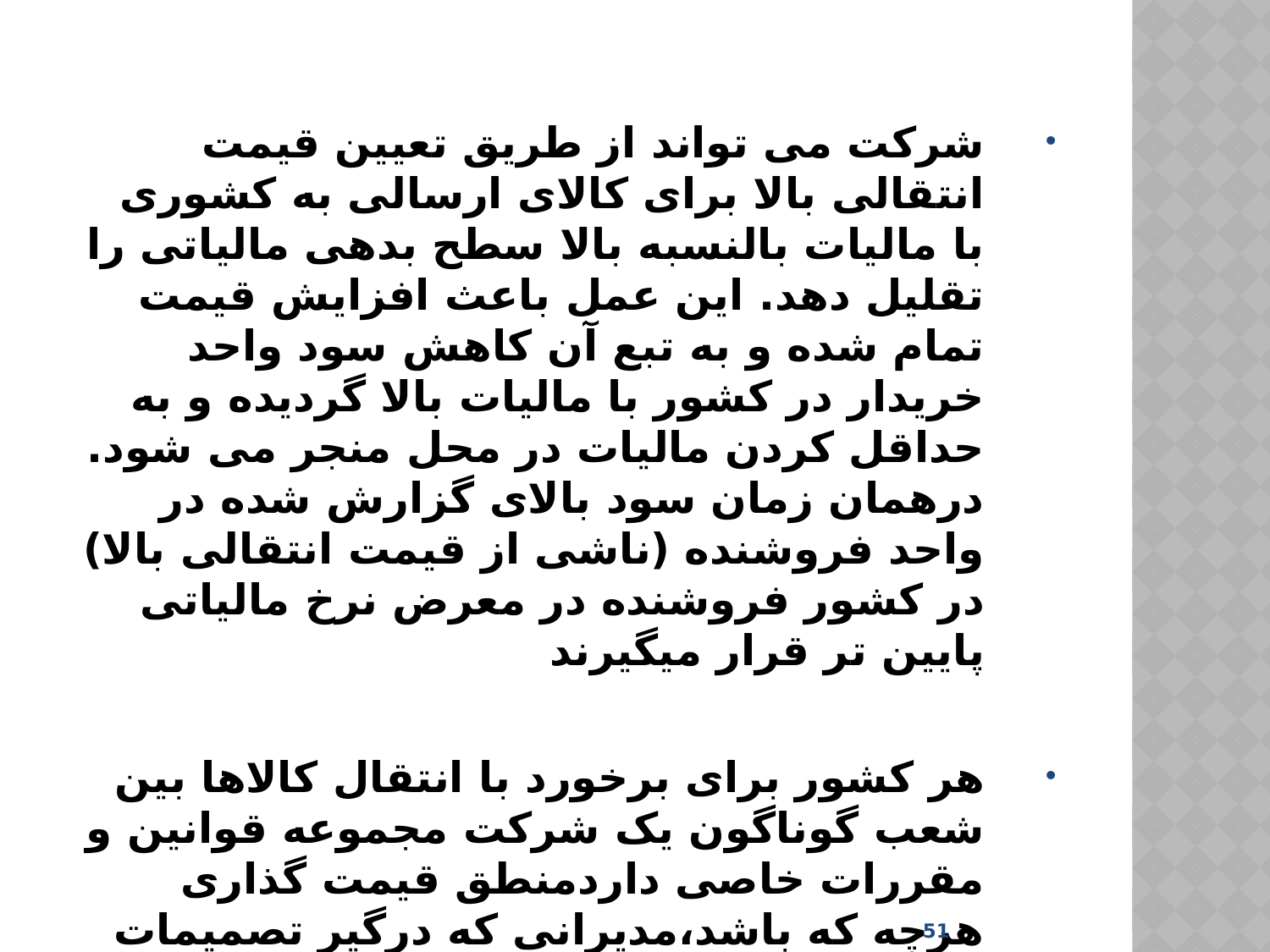

شرکت می تواند از طریق تعیین قیمت انتقالی بالا برای کالای ارسالی به کشوری با مالیات بالنسبه بالا سطح بدهی مالیاتی را تقلیل دهد. این عمل باعث افزایش قیمت تمام شده و به تبع آن کاهش سود واحد خریدار در کشور با مالیات بالا گردیده و به حداقل کردن مالیات در محل منجر می شود. درهمان زمان سود بالای گزارش شده در واحد فروشنده (ناشی از قیمت انتقالی بالا) در کشور فروشنده در معرض نرخ مالیاتی پایین تر قرار میگیرند

هر کشور برای برخورد با انتقال کالاها بین شعب گوناگون یک شرکت مجموعه قوانین و مقررات خاصی داردمنطق قیمت گذاری هرچه که باشد،مدیرانی که درگیر تصمیمات قیمت گذاری جهانی اندباید با قوانین و مقررات کشورهایی که در آن فعالیت می کنند آشنا باشند.
منطق قیمت گذاری باید این قوانین و مقررات را درنظر بگیرد.
51